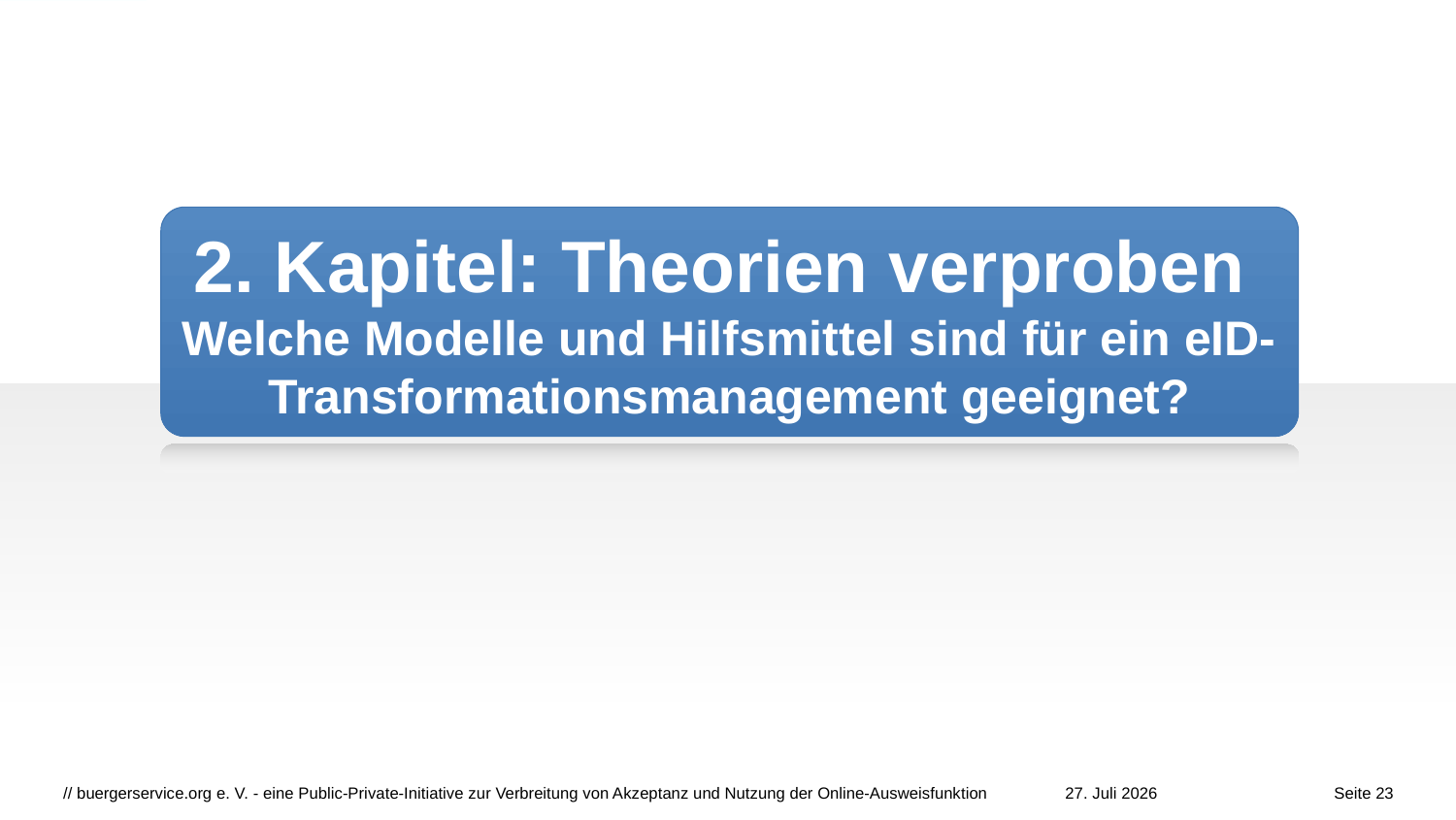

2. Kapitel: Theorien verproben
Welche Modelle und Hilfsmittel sind für ein eID-Transformationsmanagement geeignet?

// buergerservice.org e. V. - eine Public-Private-Initiative zur Verbreitung von Akzeptanz und Nutzung der Online-Ausweisfunktion
27. Juli 2026
Seite 23